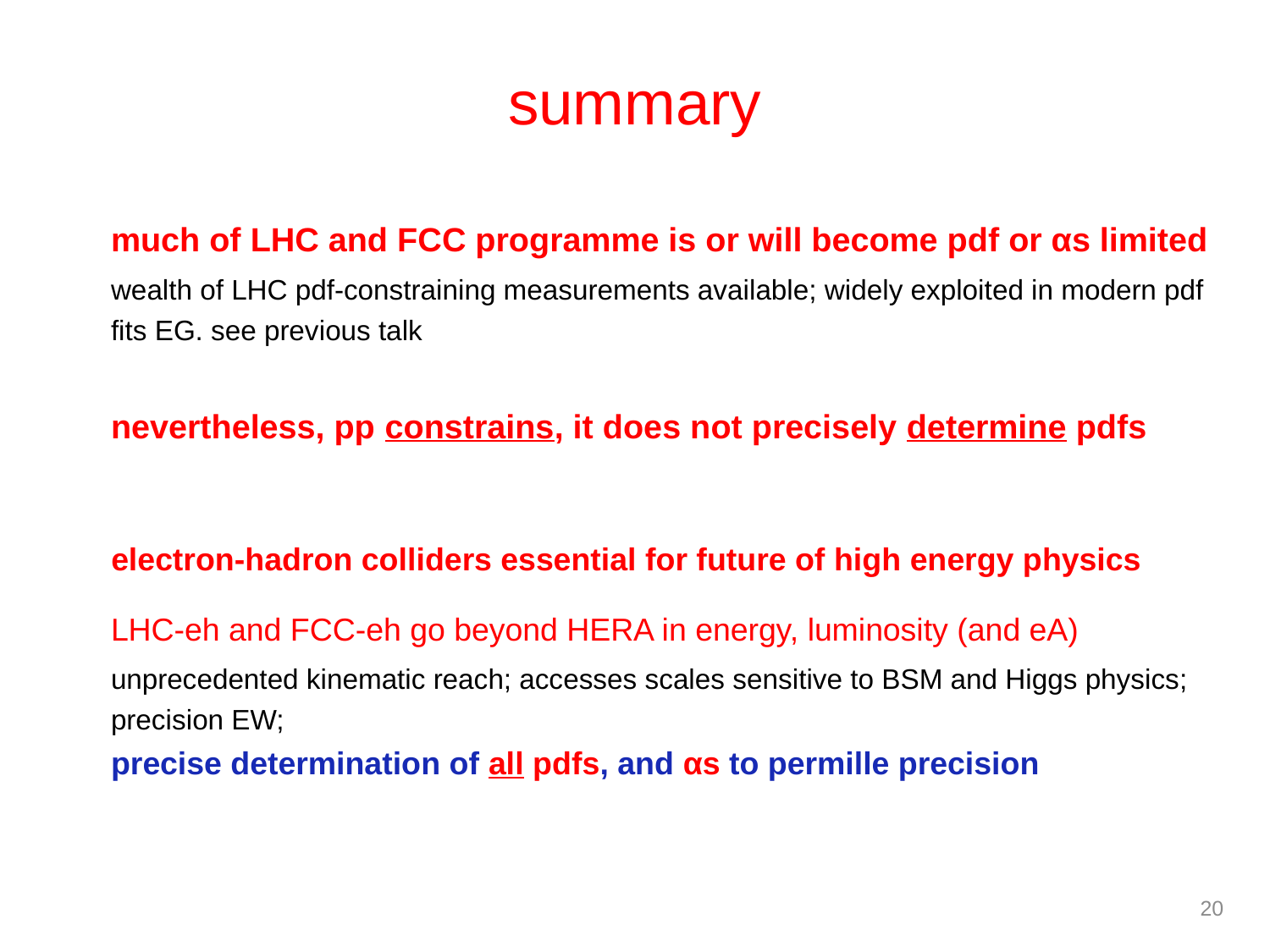

summary
much of LHC and FCC programme is or will become pdf or αs limited

wealth of LHC pdf-constraining measurements available; widely exploited in modern pdf fits EG. see previous talk
nevertheless, pp constrains, it does not precisely determine pdfs

electron-hadron colliders essential for future of high energy physics
LHC-eh and FCC-eh go beyond HERA in energy, luminosity (and eA)

unprecedented kinematic reach; accesses scales sensitive to BSM and Higgs physics; precision EW;
precise determination of all pdfs, and αs to permille precision
20